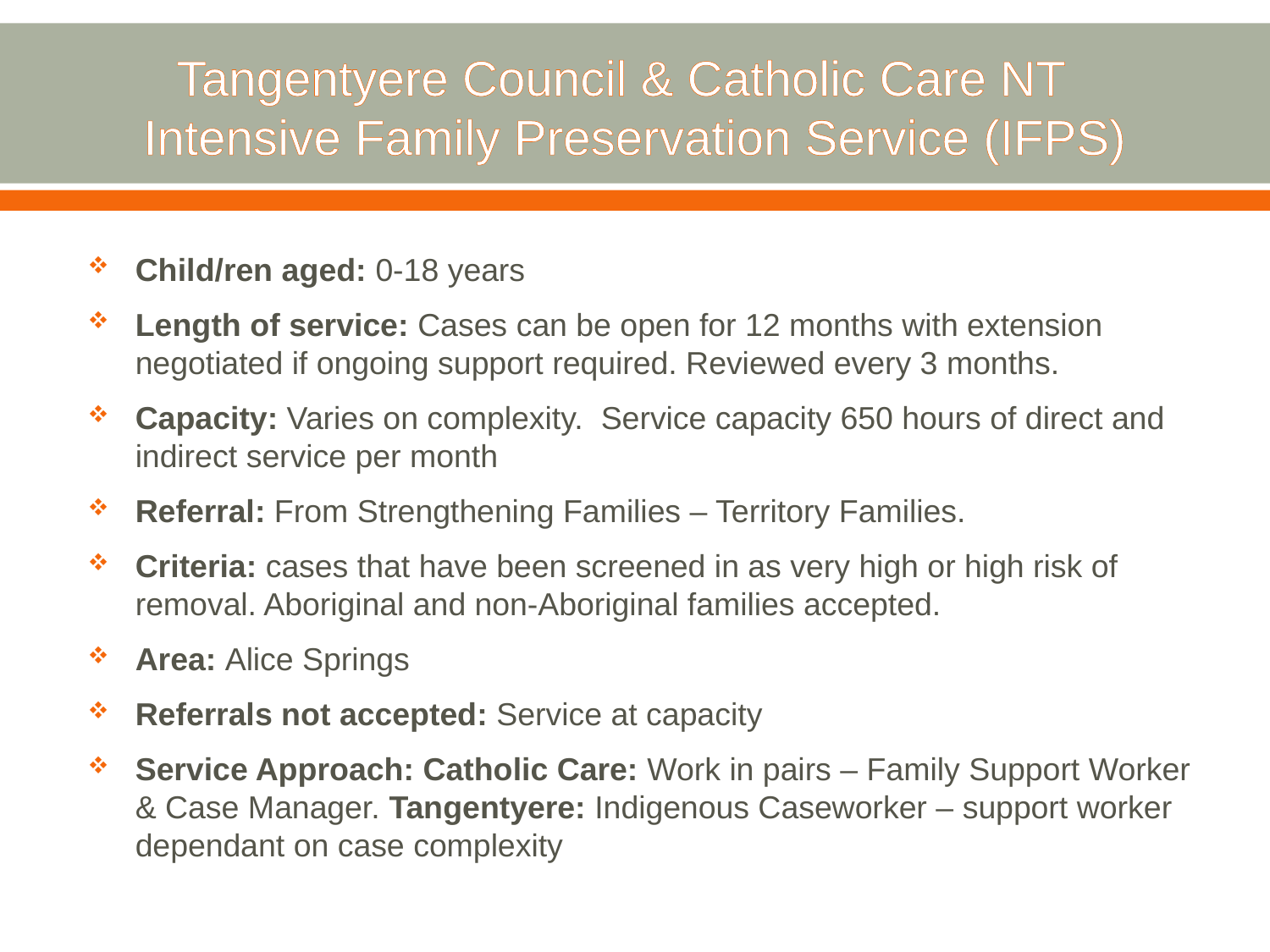

# Tangentyere Council & Catholic Care NT   Intensive Family Preservation Service (IFPS)

Child/ren aged: 0-18 years
Length of service: Cases can be open for 12 months with extension negotiated if ongoing support required. Reviewed every 3 months.
Capacity: Varies on complexity.  Service capacity 650 hours of direct and indirect service per month
Referral: From Strengthening Families – Territory Families.
Criteria: cases that have been screened in as very high or high risk of removal. Aboriginal and non-Aboriginal families accepted.
Area: Alice Springs
Referrals not accepted: Service at capacity
Service Approach: Catholic Care: Work in pairs – Family Support Worker & Case Manager. Tangentyere: Indigenous Caseworker – support worker dependant on case complexity